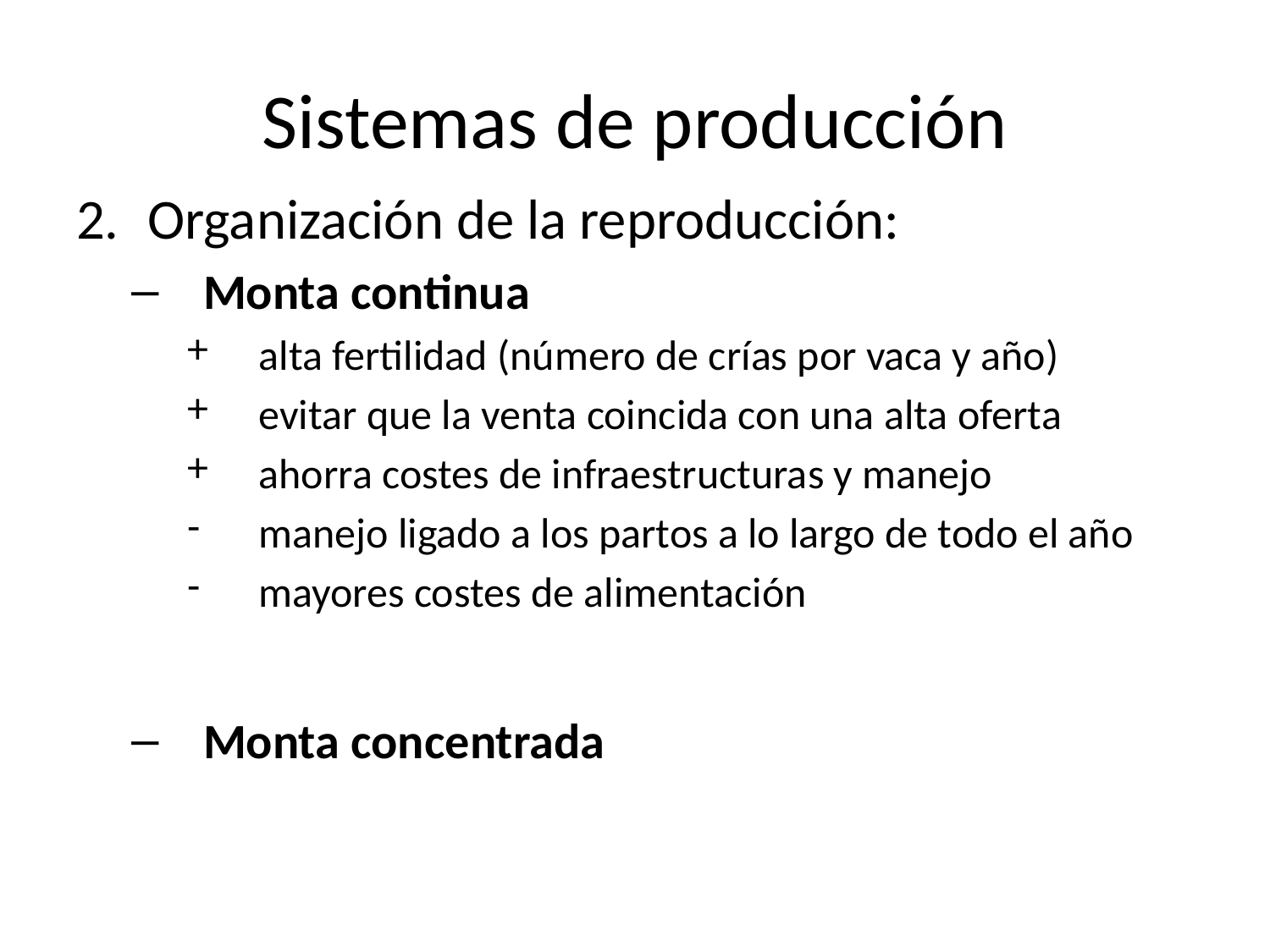

# Sistemas de producción
Organización de la reproducción:
Monta continua
alta fertilidad (número de crías por vaca y año)
evitar que la venta coincida con una alta oferta
ahorra costes de infraestructuras y manejo
manejo ligado a los partos a lo largo de todo el año
mayores costes de alimentación

Monta concentrada